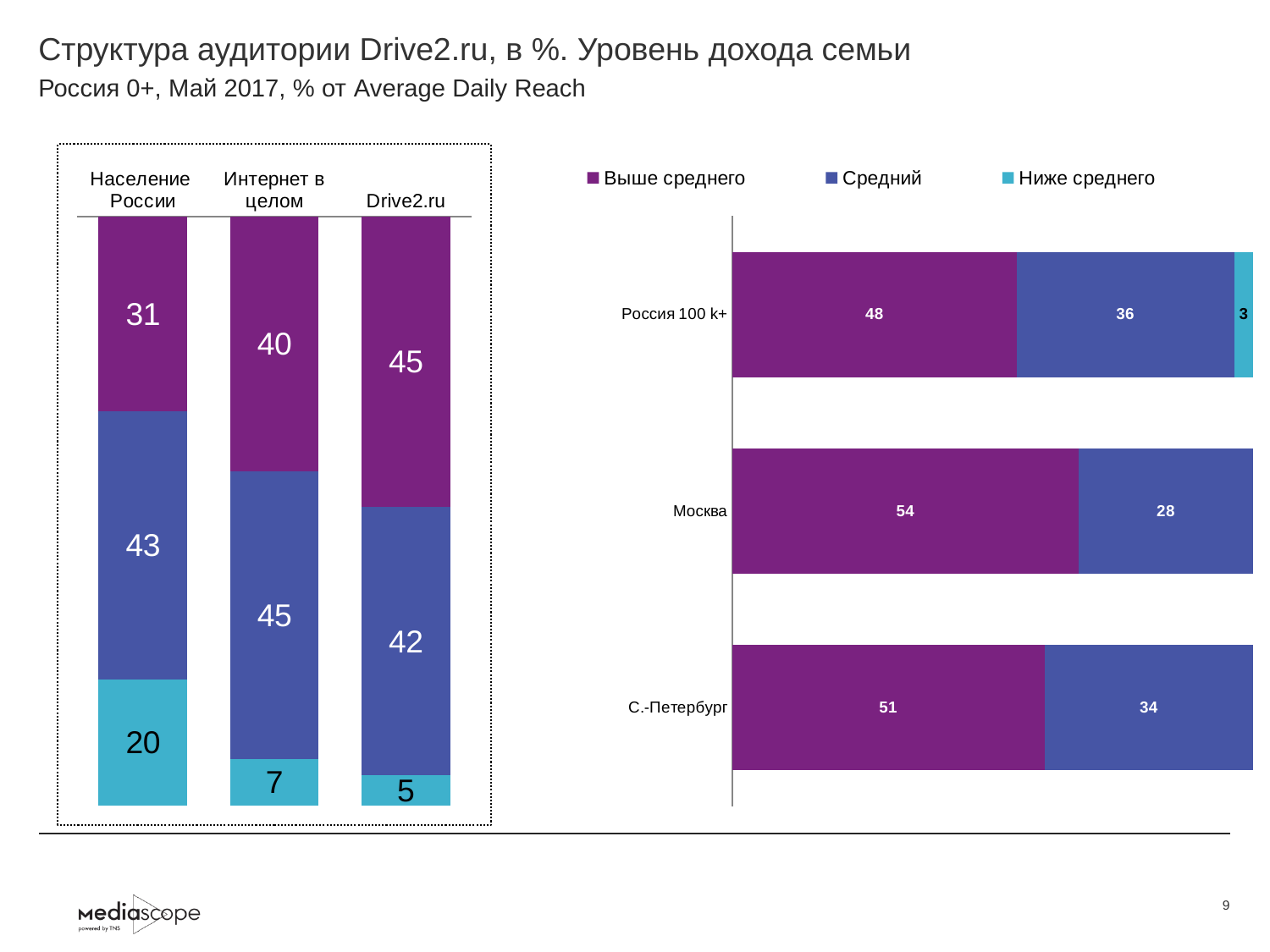

# Структура аудитории Drive2.ru, в %. Уровень дохода семьи
Россия 0+, Май 2017, % от Average Daily Reach

### Chart

| Category | Выше среднего | Средний | Ниже среднего |
|---|---|---|---|
| Население  России | 30.9 | 42.6 | 20.0 |
| Интернет в целом | 40.1 | 45.3 | 7.3 |
| Drive2.ru | 44.8 | 41.5 | 4.6 |

### Chart

| Category | Выше среднего | Средний | Ниже среднего |
|---|---|---|---|
| Россия 100 k+ | 47.5 | 36.4 | 3.2 |
| Москва | 54.4 | 27.5 | None |
| С.-Петербург | 50.9 | 34.1 | None |
9